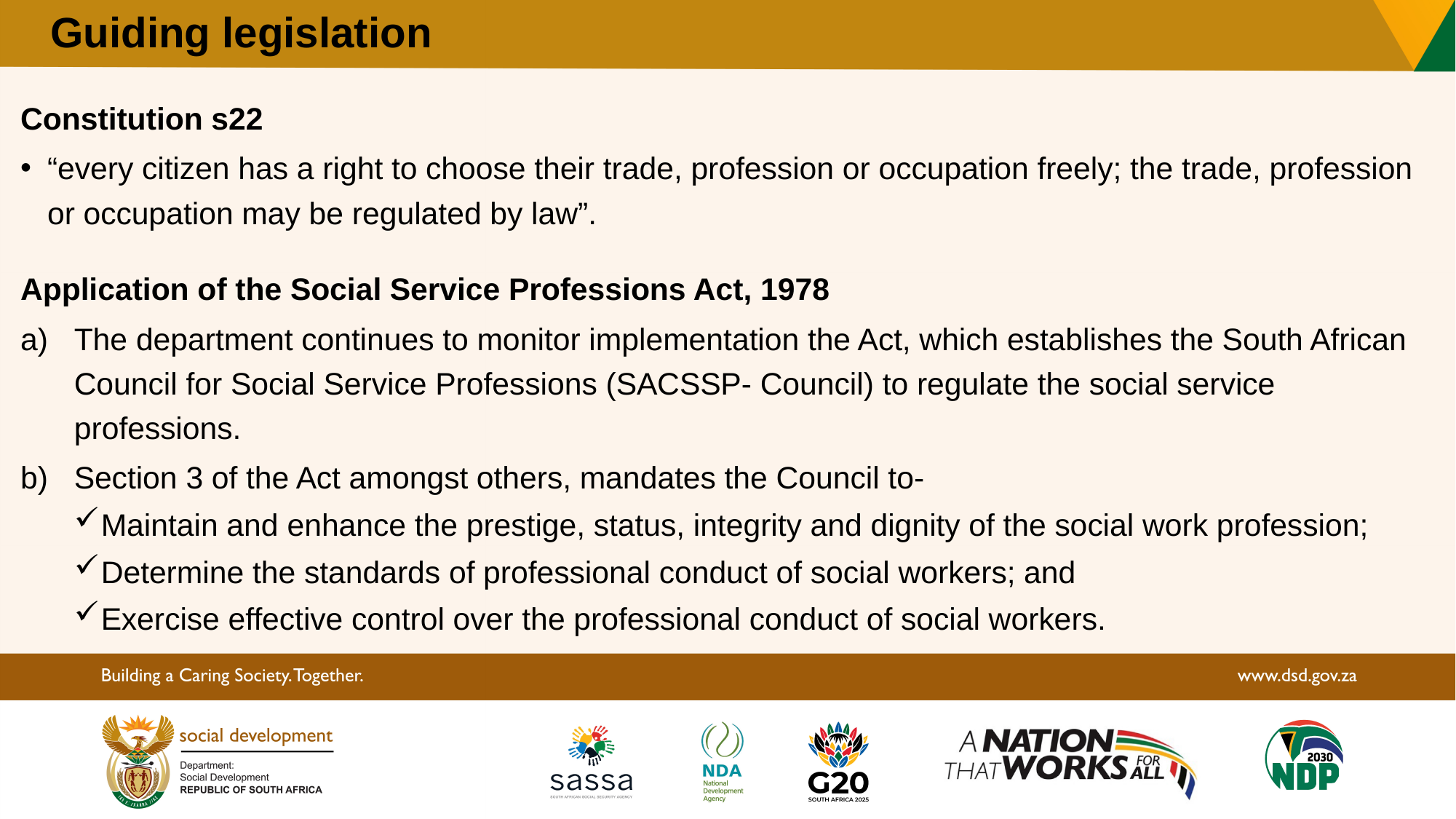

# Guiding legislation

Constitution s22
“every citizen has a right to choose their trade, profession or occupation freely; the trade, profession or occupation may be regulated by law”.

Application of the Social Service Professions Act, 1978
The department continues to monitor implementation the Act, which establishes the South African Council for Social Service Professions (SACSSP- Council) to regulate the social service professions.
Section 3 of the Act amongst others, mandates the Council to-
Maintain and enhance the prestige, status, integrity and dignity of the social work profession;
Determine the standards of professional conduct of social workers; and
Exercise effective control over the professional conduct of social workers.